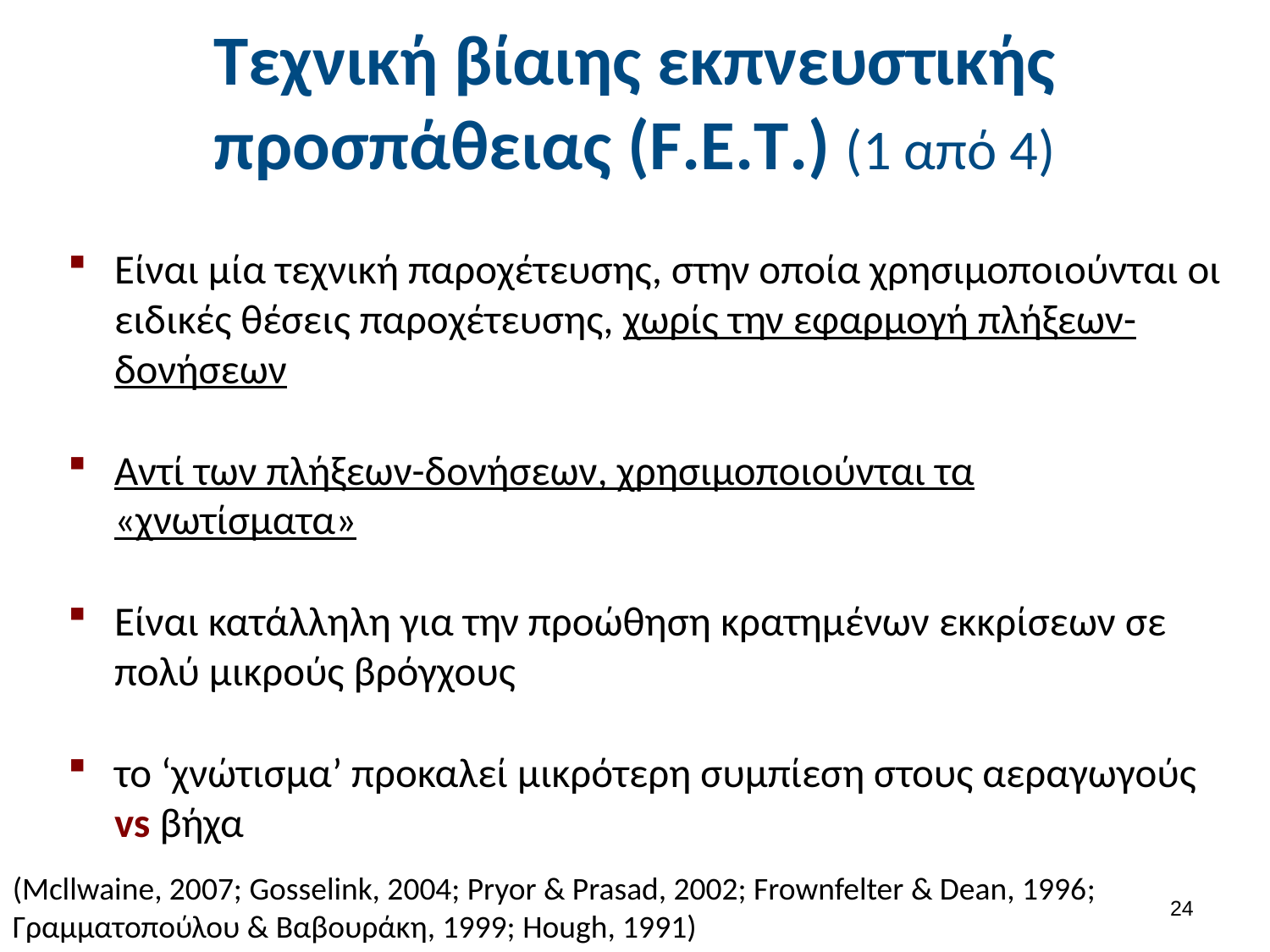

# Τεχνική βίαιης εκπνευστικής προσπάθειας (F.E.T.) (1 από 4)
Είναι μία τεχνική παροχέτευσης, στην οποία χρησιμοποιούνται οι ειδικές θέσεις παροχέτευσης, χωρίς την εφαρμογή πλήξεων-δονήσεων
Αντί των πλήξεων-δονήσεων, χρησιμοποιούνται τα «χνωτίσματα»
Είναι κατάλληλη για την προώθηση κρατημένων εκκρίσεων σε πολύ μικρούς βρόγχους
το ‘χνώτισμα’ προκαλεί μικρότερη συμπίεση στους αεραγωγούς vs βήχα

(Mcllwaine, 2007; Gosselink, 2004; Pryor & Prasad, 2002; Frownfelter & Dean, 1996; Γραμματοπούλου & Βαβουράκη, 1999; Hough, 1991)
24